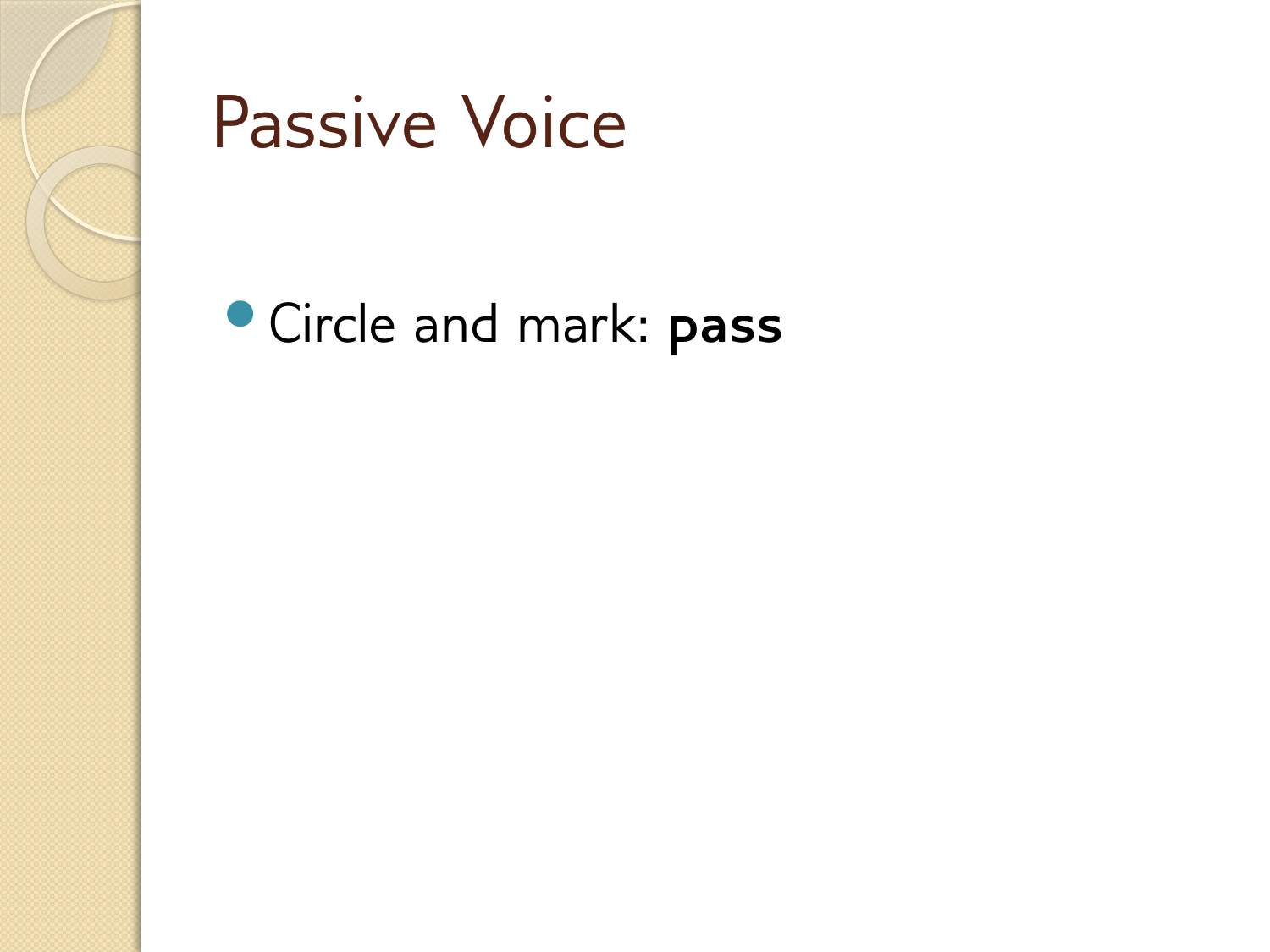

# Passive Voice

Circle and mark: pass